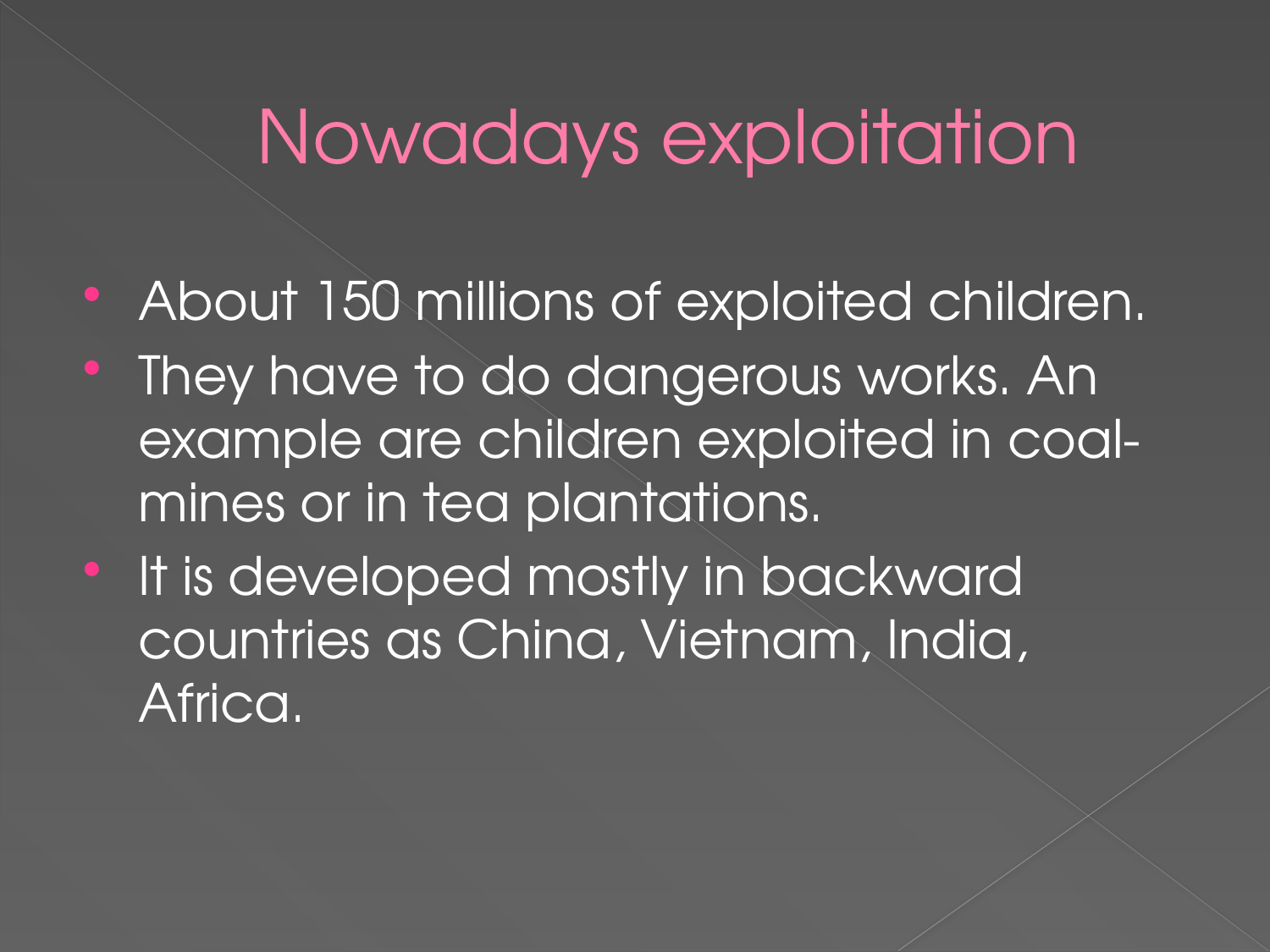

# Nowadays exploitation
About 150 millions of exploited children.
They have to do dangerous works. An example are children exploited in coal-mines or in tea plantations.
It is developed mostly in backward countries as China, Vietnam, India, Africa.